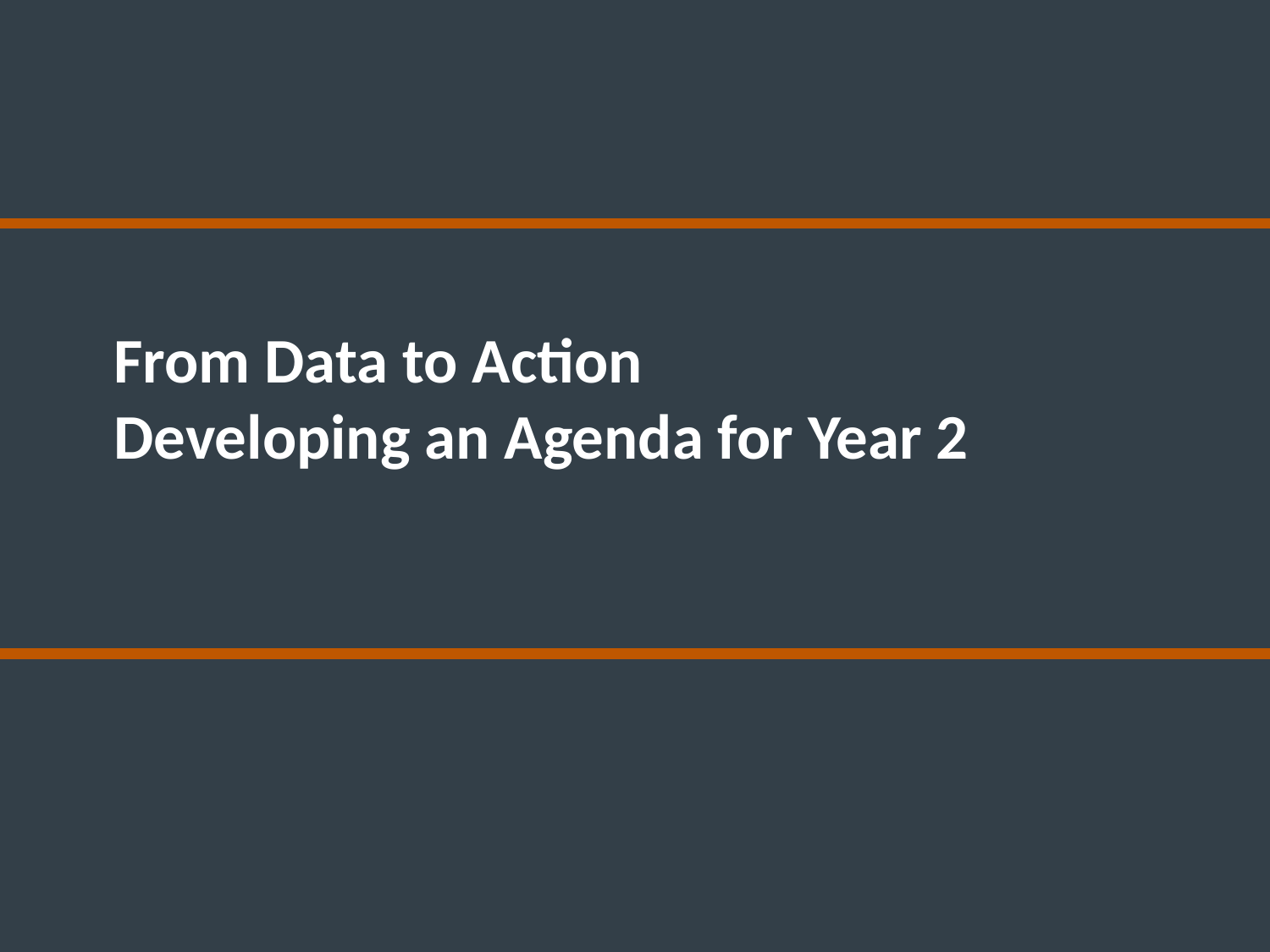

# From Data to Action Developing an Agenda for Year 2